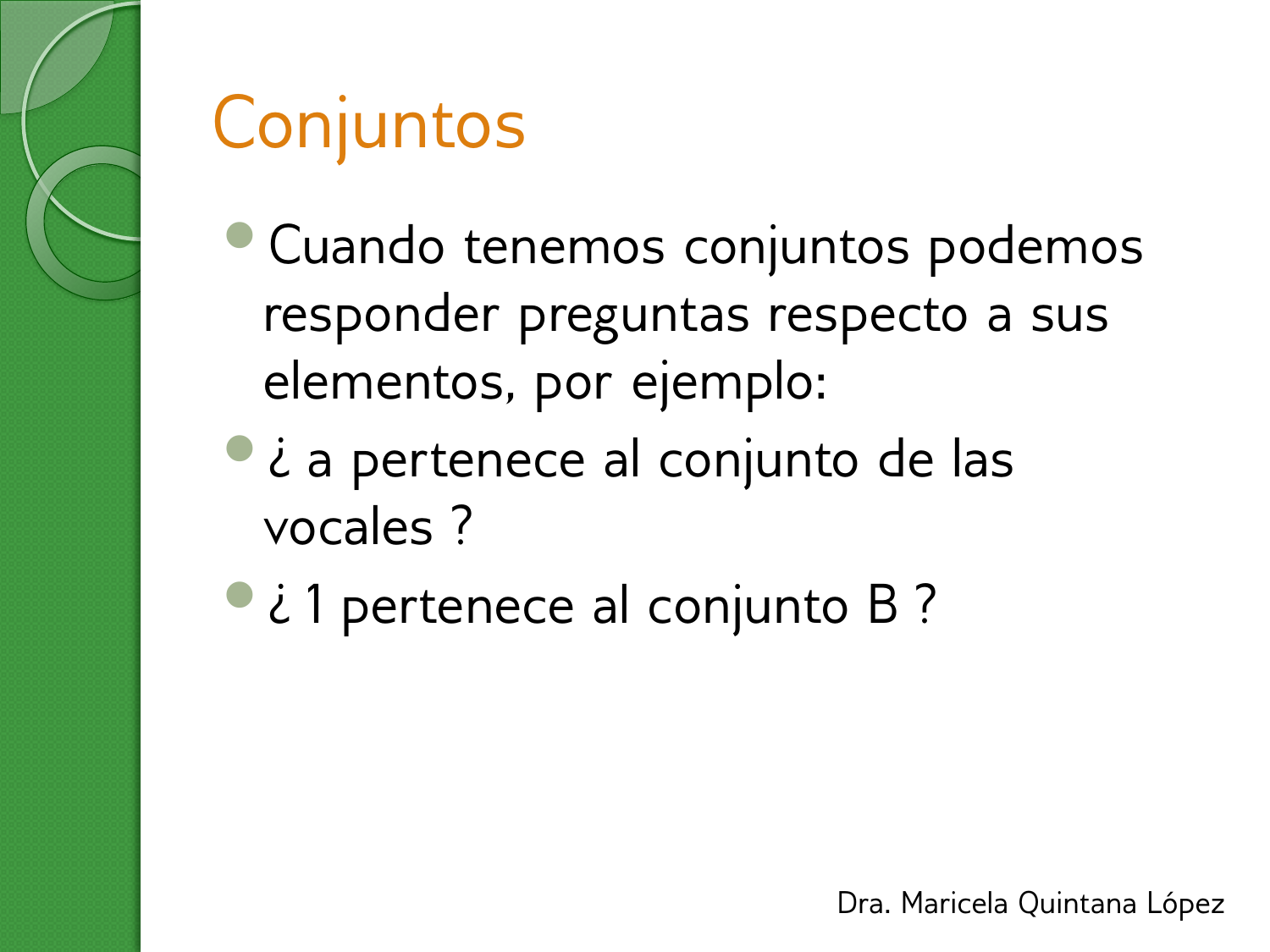

# Conjuntos
Cuando tenemos conjuntos podemos responder preguntas respecto a sus elementos, por ejemplo:
¿ a pertenece al conjunto de las vocales ?
¿ 1 pertenece al conjunto B ?